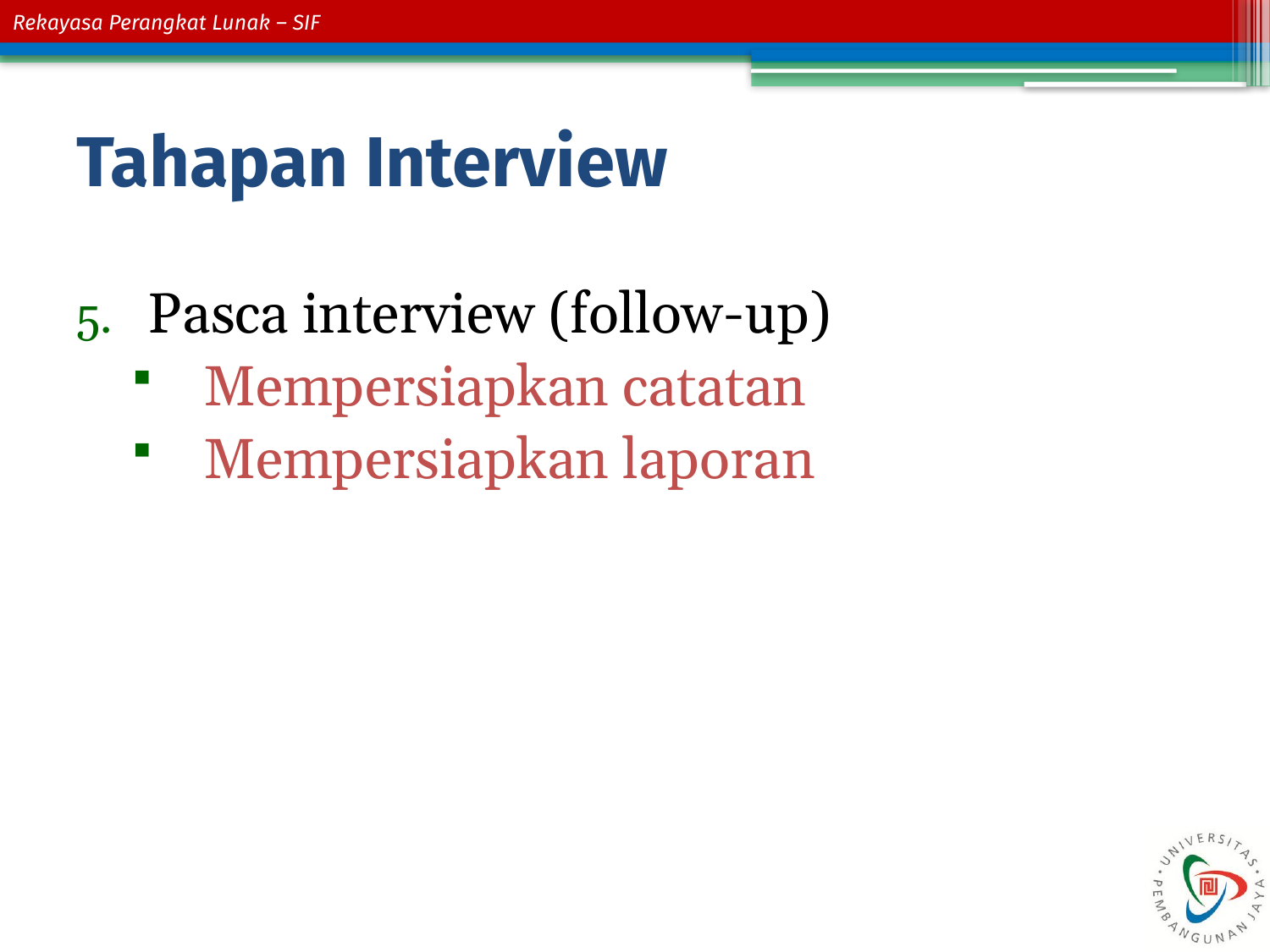

# Tahapan Interview
Pasca interview (follow-up)
Mempersiapkan catatan
Mempersiapkan laporan